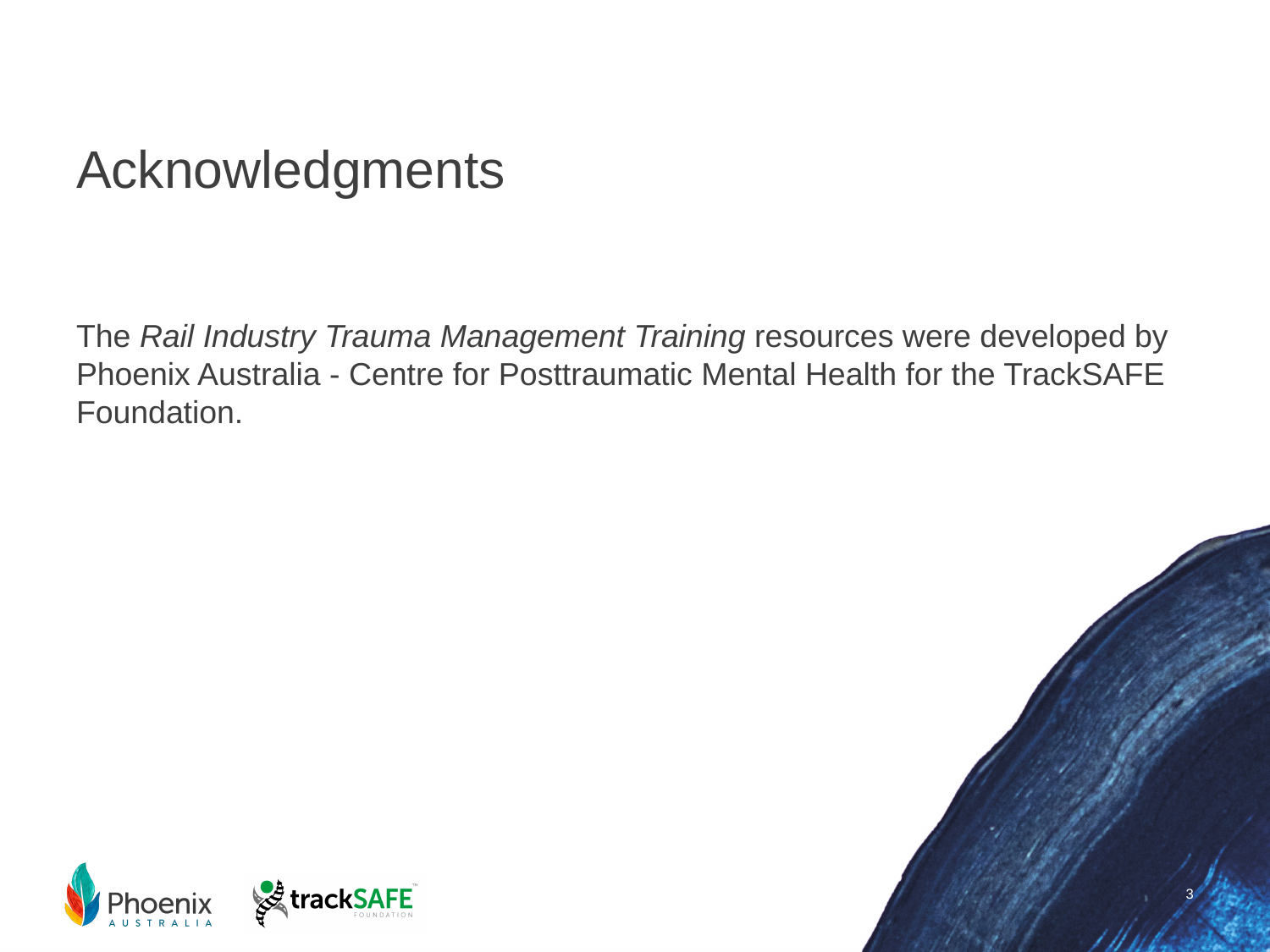

# Acknowledgments
The Rail Industry Trauma Management Training resources were developed by Phoenix Australia - Centre for Posttraumatic Mental Health for the TrackSAFE Foundation.

3